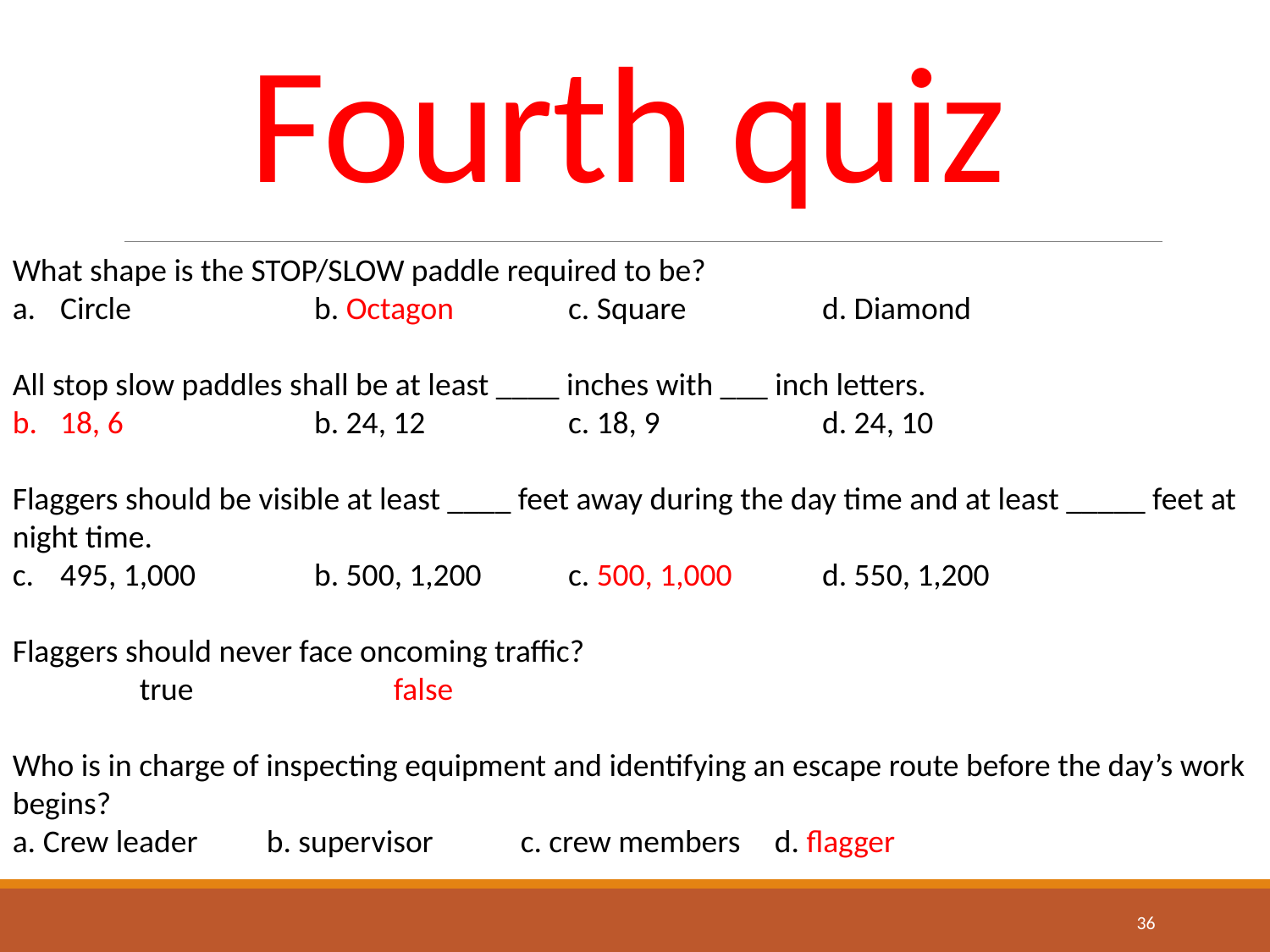

# Fourth quiz
What shape is the STOP/SLOW paddle required to be?
Circle		b. Octagon	c. Square		d. Diamond

All stop slow paddles shall be at least ____ inches with ___ inch letters.
18, 6		b. 24, 12		c. 18, 9		d. 24, 10

Flaggers should be visible at least ____ feet away during the day time and at least _____ feet at night time.
495, 1,000	b. 500, 1,200	c. 500, 1,000	d. 550, 1,200

Flaggers should never face oncoming traffic?
	true 		false

Who is in charge of inspecting equipment and identifying an escape route before the day’s work begins?
a. Crew leader	b. supervisor	c. crew members	d. flagger
36